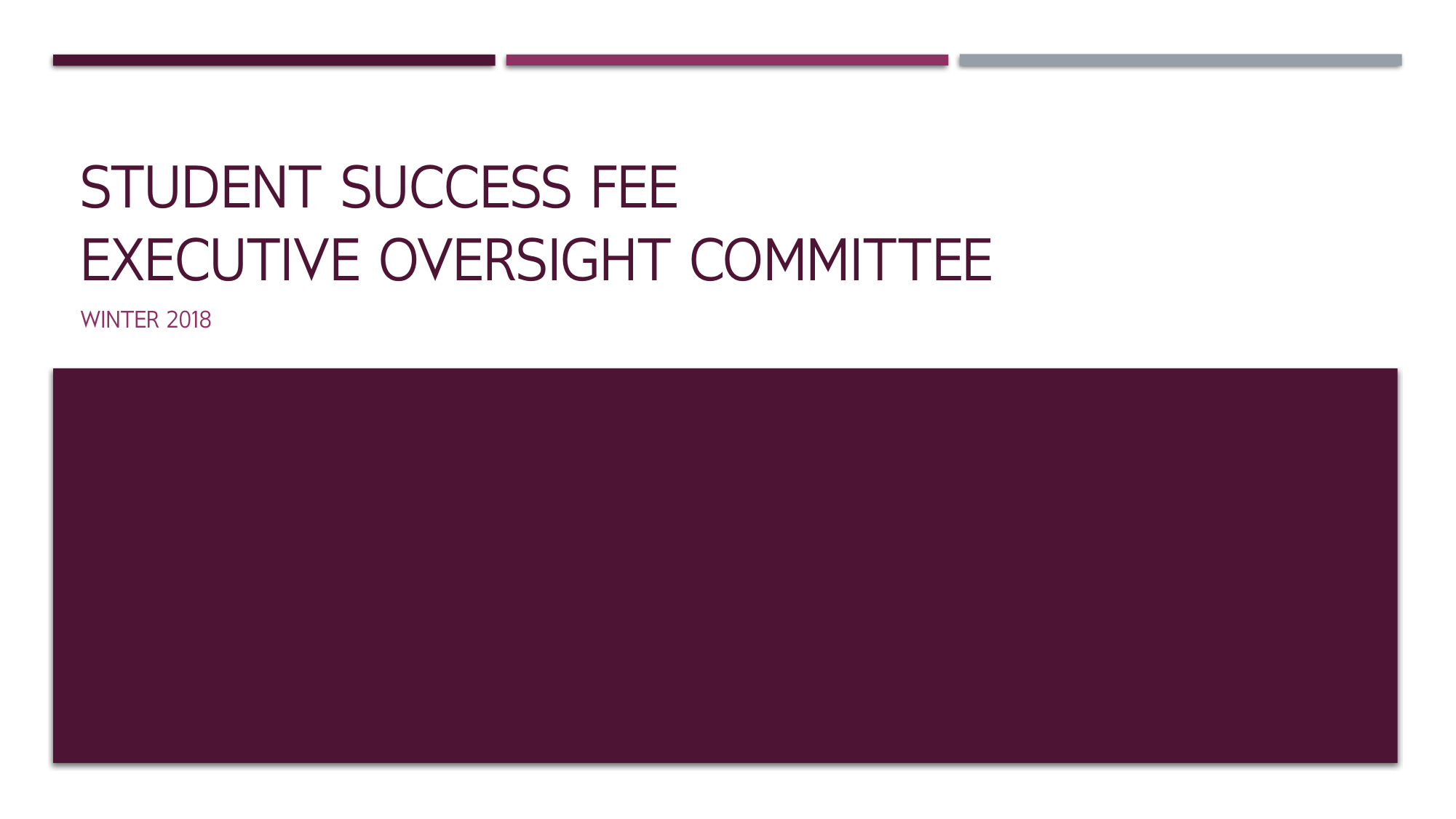

# Student success fee executive oversight committee
Winter 2018